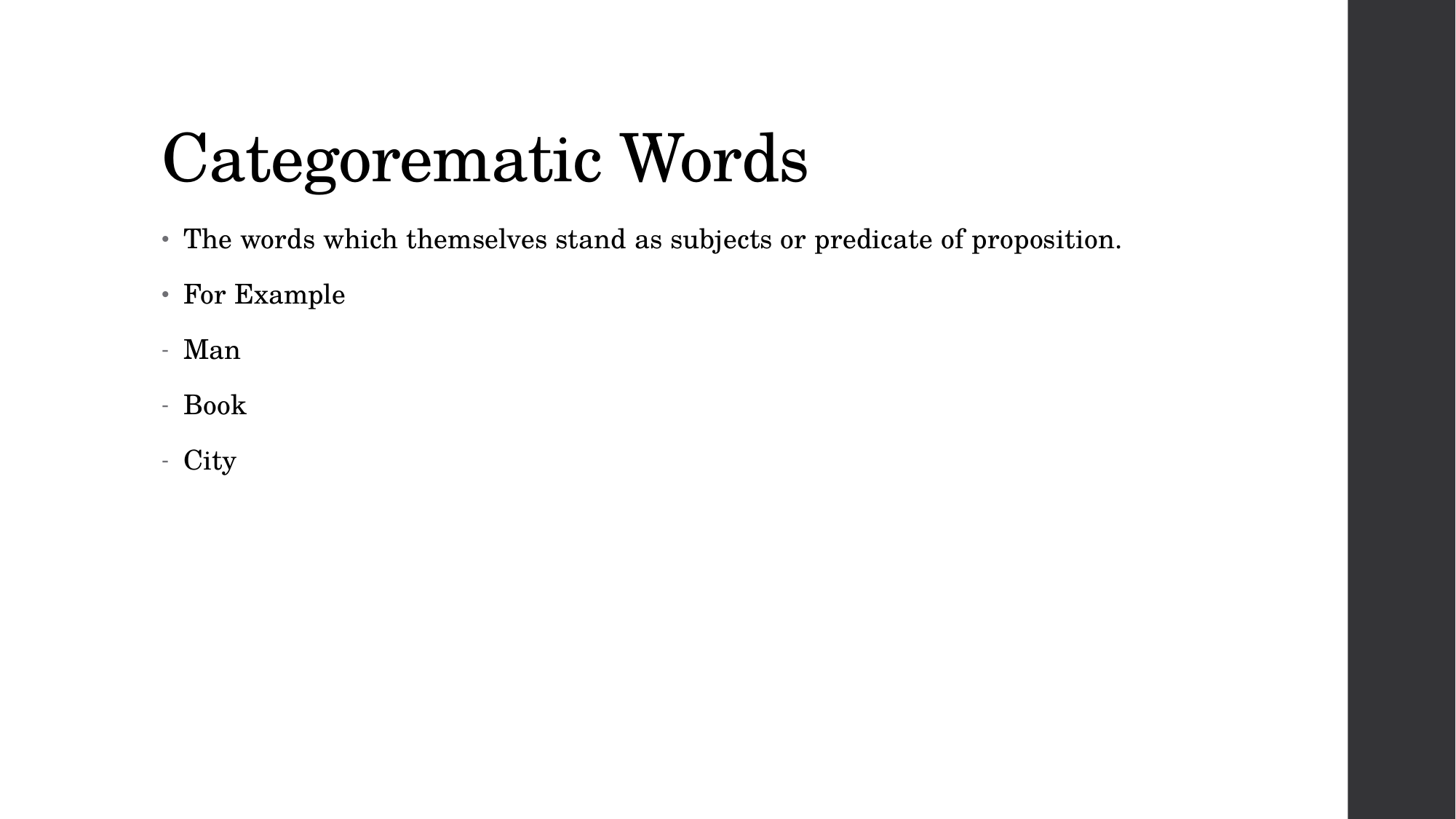

# Categorematic Words
The words which themselves stand as subjects or predicate of proposition.
For Example
Man
Book
City